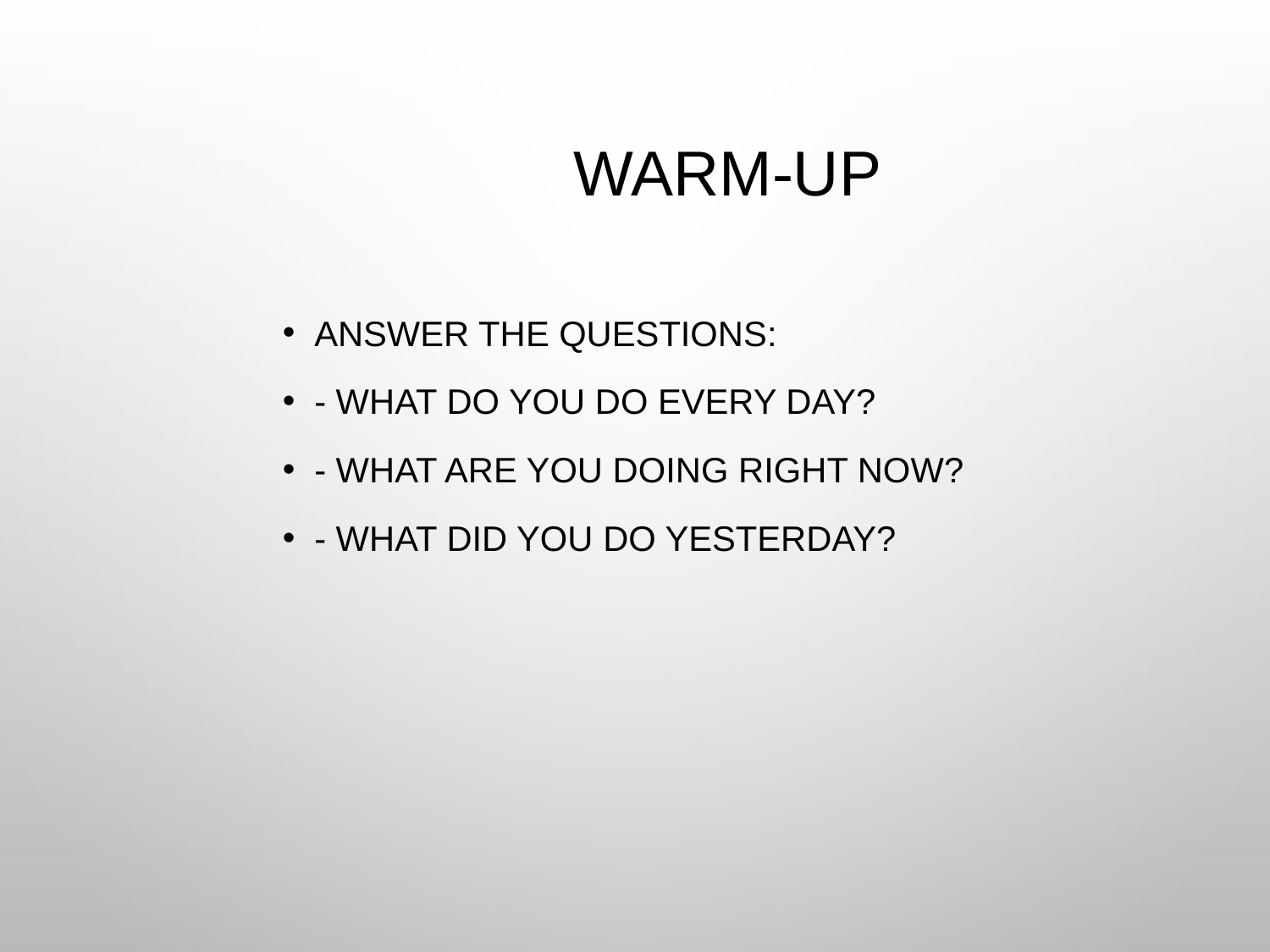

# Warm-Up
Answer the questions:
- What do you do every day?
- What are you doing right now?
- What did you do yesterday?